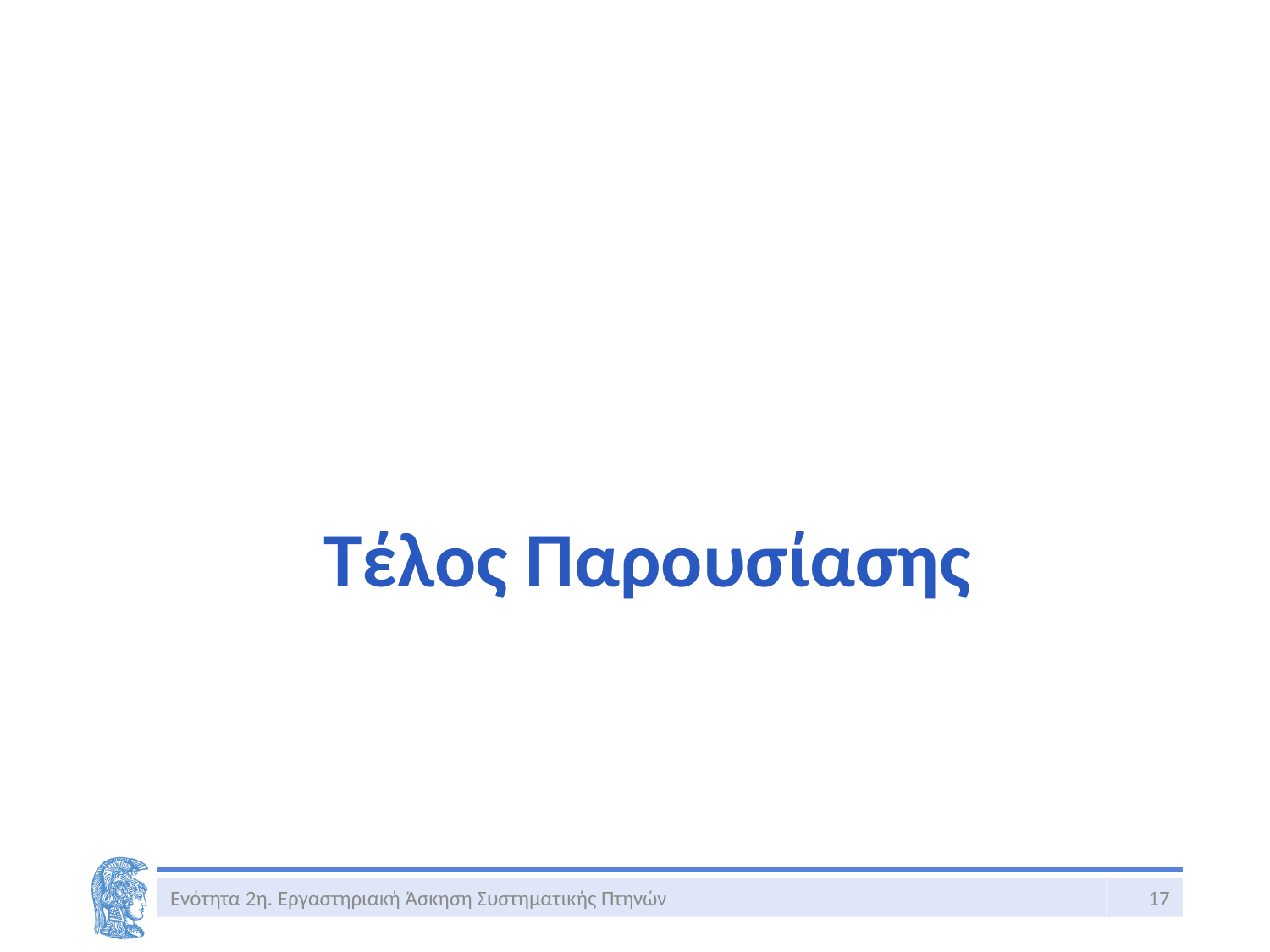

# Τέλος Παρουσίασης
Ενότητα 2η. Εργαστηριακή Άσκηση Συστηματικής Πτηνών
17